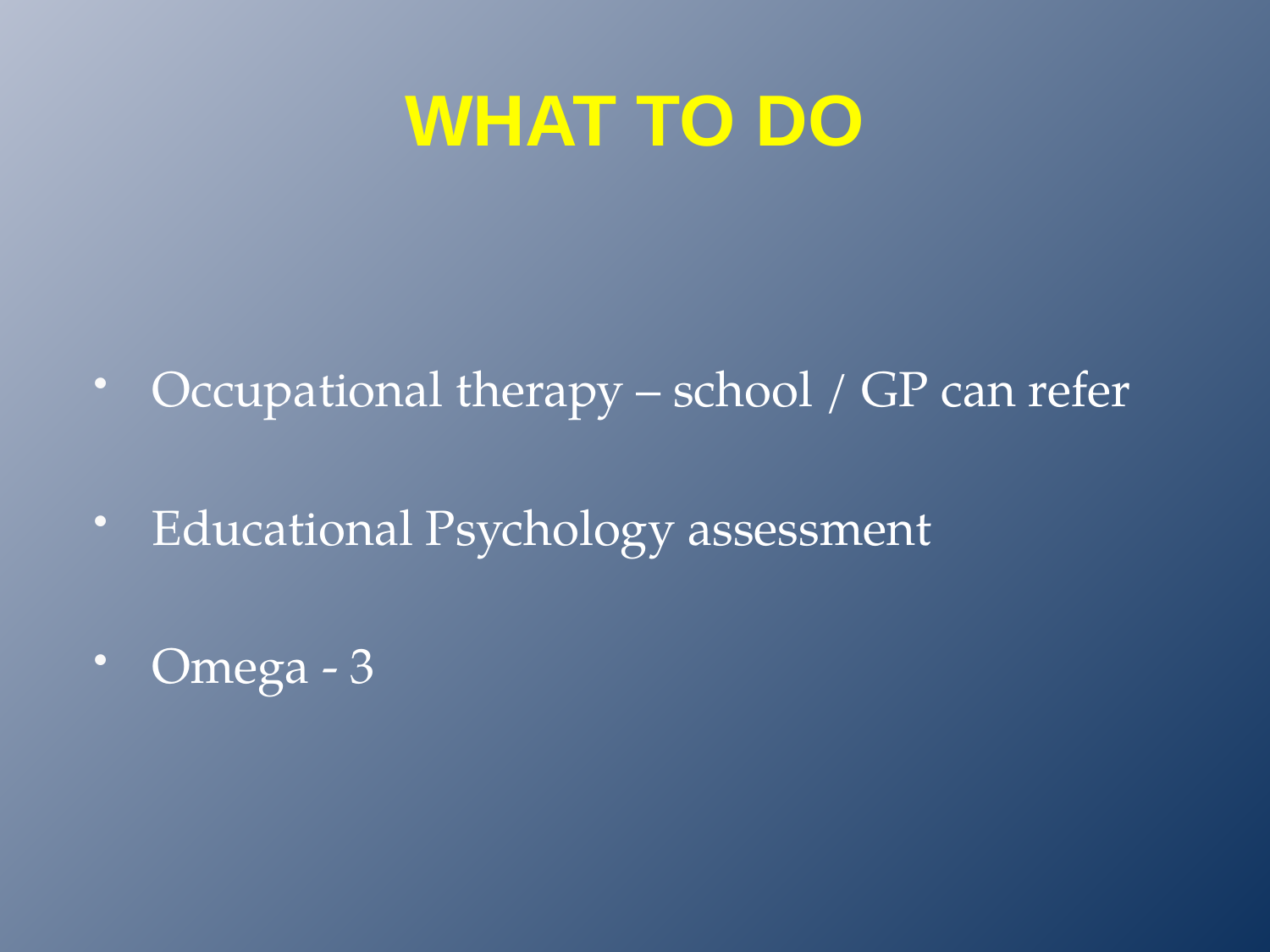

# WHAT TO DO
Occupational therapy – school / GP can refer

Educational Psychology assessment

Omega - 3